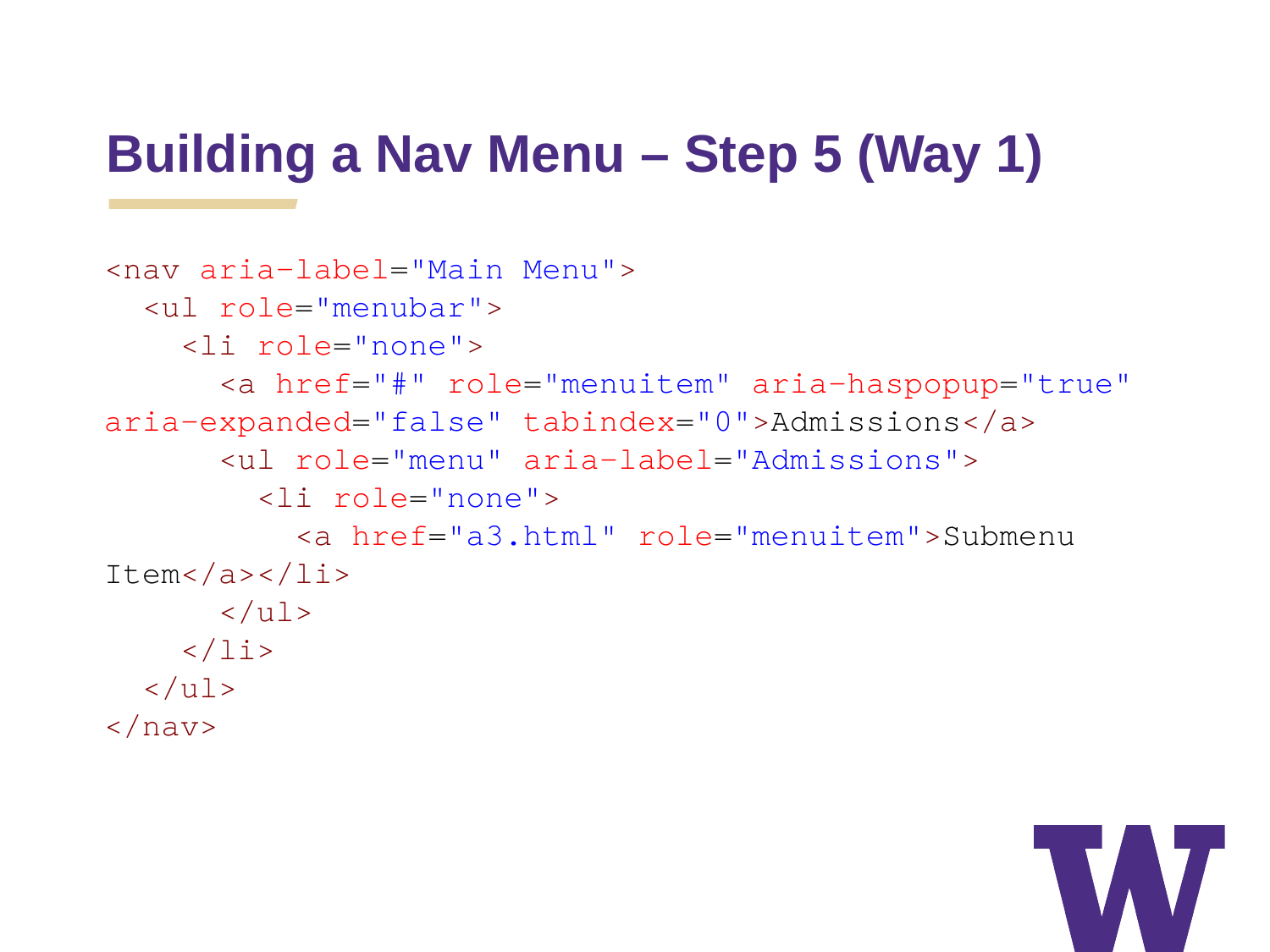

# Building a Nav Menu – Step 5 (Way 1)
<nav aria-label="Main Menu">
  <ul role="menubar">
    <li role="none">
      <a href="#" role="menuitem" aria-haspopup="true" aria-expanded="false" tabindex="0">Admissions</a>
      <ul role="menu" aria-label="Admissions">
        <li role="none">
          <a href="a3.html" role="menuitem">Submenu Item</a></li>
      </ul>
    </li>
  </ul>
</nav>